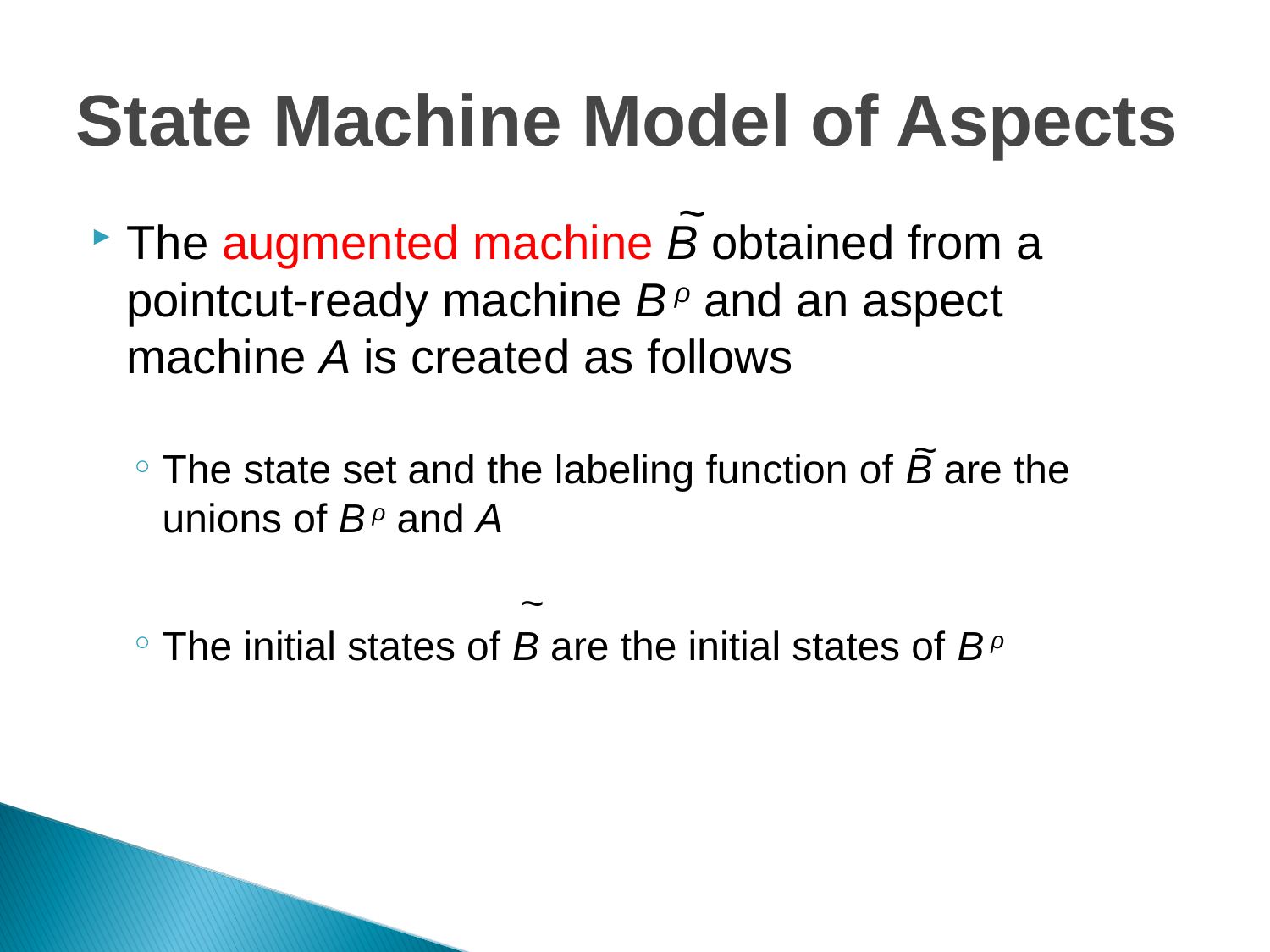

State Machine Model of Aspects
~
The augmented machine B obtained from a pointcut-ready machine B ρ and an aspect machine A is created as follows

The state set and the labeling function of B are the unions of B ρ and A

The initial states of B are the initial states of B ρ
~
~